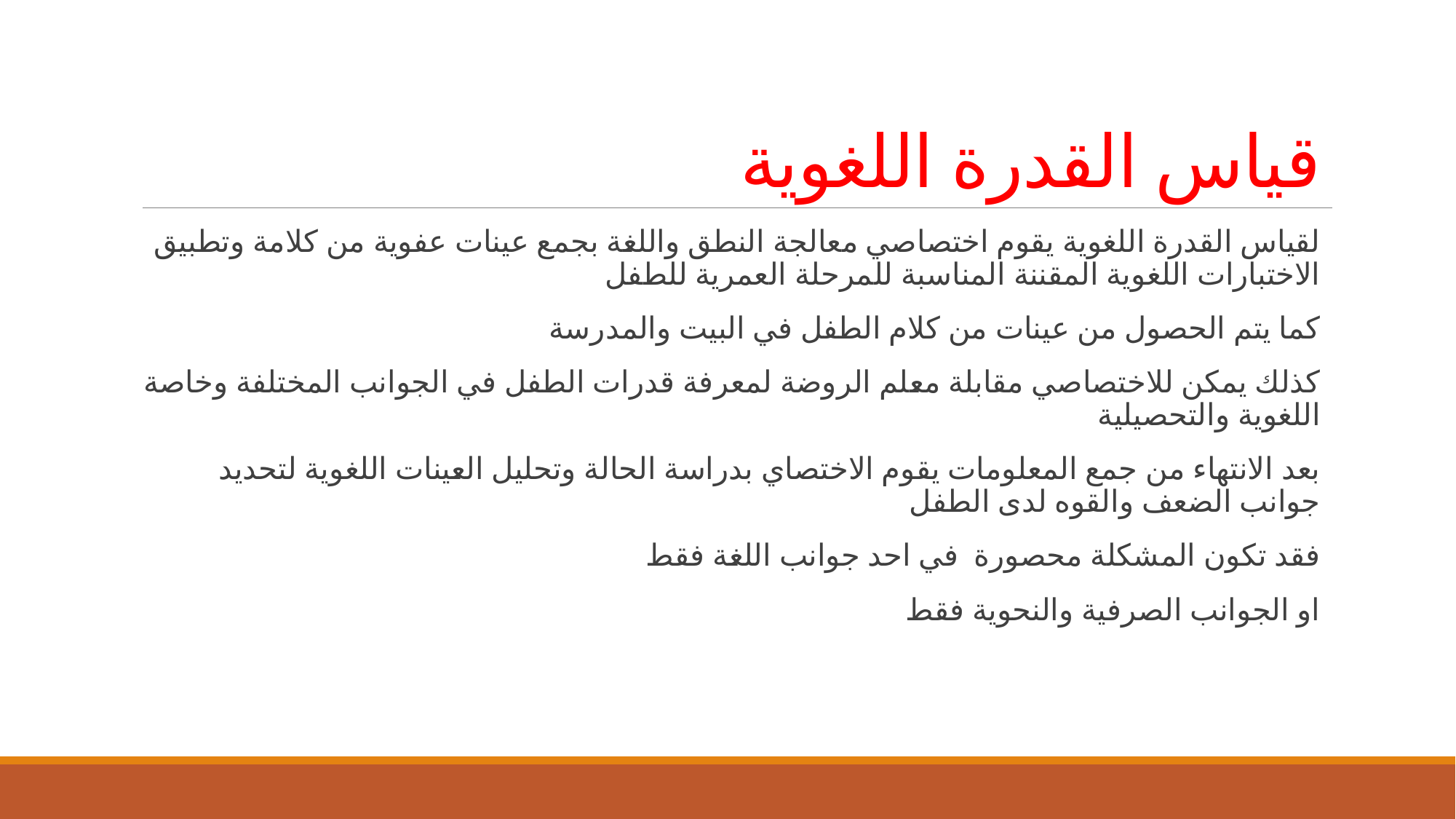

# قياس القدرة اللغوية
لقياس القدرة اللغوية يقوم اختصاصي معالجة النطق واللغة بجمع عينات عفوية من كلامة وتطبيق  الاختبارات اللغوية المقننة المناسبة للمرحلة العمرية للطفل
كما يتم الحصول من عينات من كلام الطفل في البيت والمدرسة
كذلك يمكن للاختصاصي مقابلة معلم الروضة لمعرفة قدرات الطفل في الجوانب المختلفة وخاصة اللغوية والتحصيلية
بعد الانتهاء من جمع المعلومات يقوم الاختصاي بدراسة الحالة وتحليل العينات اللغوية لتحديد جوانب الضعف والقوه لدى الطفل
فقد تكون المشكلة محصورة  في احد جوانب اللغة فقط
او الجوانب الصرفية والنحوية فقط